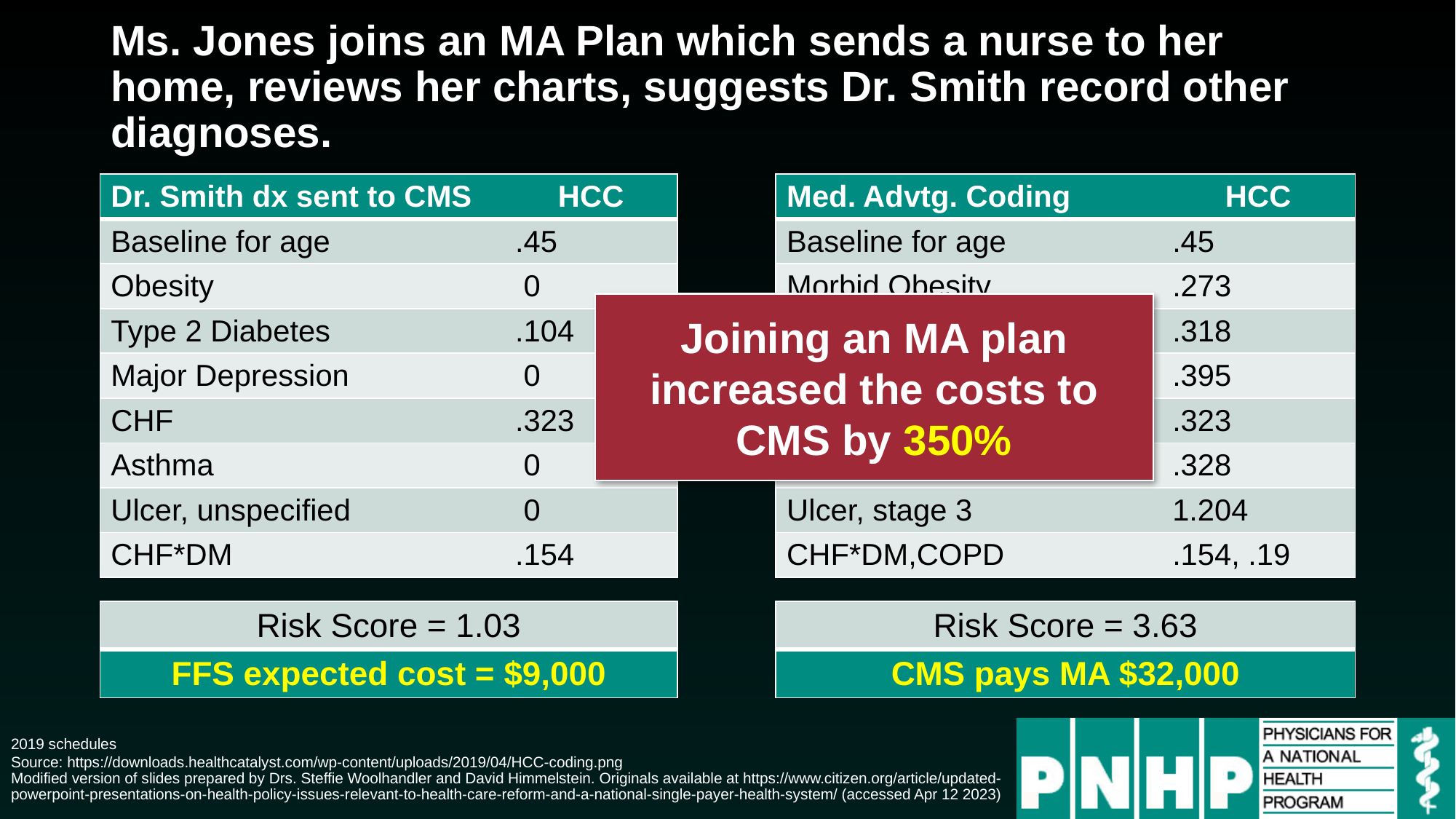

# Ms. Jones joins an MA Plan which sends a nurse to her home, reviews her charts, suggests Dr. Smith record other diagnoses.
| Dr. Smith dx sent to CMS | HCC |
| --- | --- |
| Baseline for age | .45 |
| Obesity | 0 |
| Type 2 Diabetes | .104 |
| Major Depression | 0 |
| CHF | .323 |
| Asthma | 0 |
| Ulcer, unspecified | 0 |
| CHF\*DM | .154 |
| Med. Advtg. Coding | HCC |
| --- | --- |
| Baseline for age | .45 |
| Morbid Obesity | .273 |
| DM w/ retinopathy | .318 |
| MD, Sing Ep, Mild | .395 |
| CHF, Class 3 | .323 |
| COPD | .328 |
| Ulcer, stage 3 | 1.204 |
| CHF\*DM,COPD | .154, .19 |
Joining an MA plan increased the costs to CMS by 350%
| Risk Score = 1.03 |
| --- |
| FFS expected cost = $9,000 |
| Risk Score = 3.63 |
| --- |
| CMS pays MA $32,000 |
2019 schedules
Source: https://downloads.healthcatalyst.com/wp-content/uploads/2019/04/HCC-coding.png
Modified version of slides prepared by Drs. Steffie Woolhandler and David Himmelstein. Originals available at https://www.citizen.org/article/updated-powerpoint-presentations-on-health-policy-issues-relevant-to-health-care-reform-and-a-national-single-payer-health-system/ (accessed Apr 12 2023)